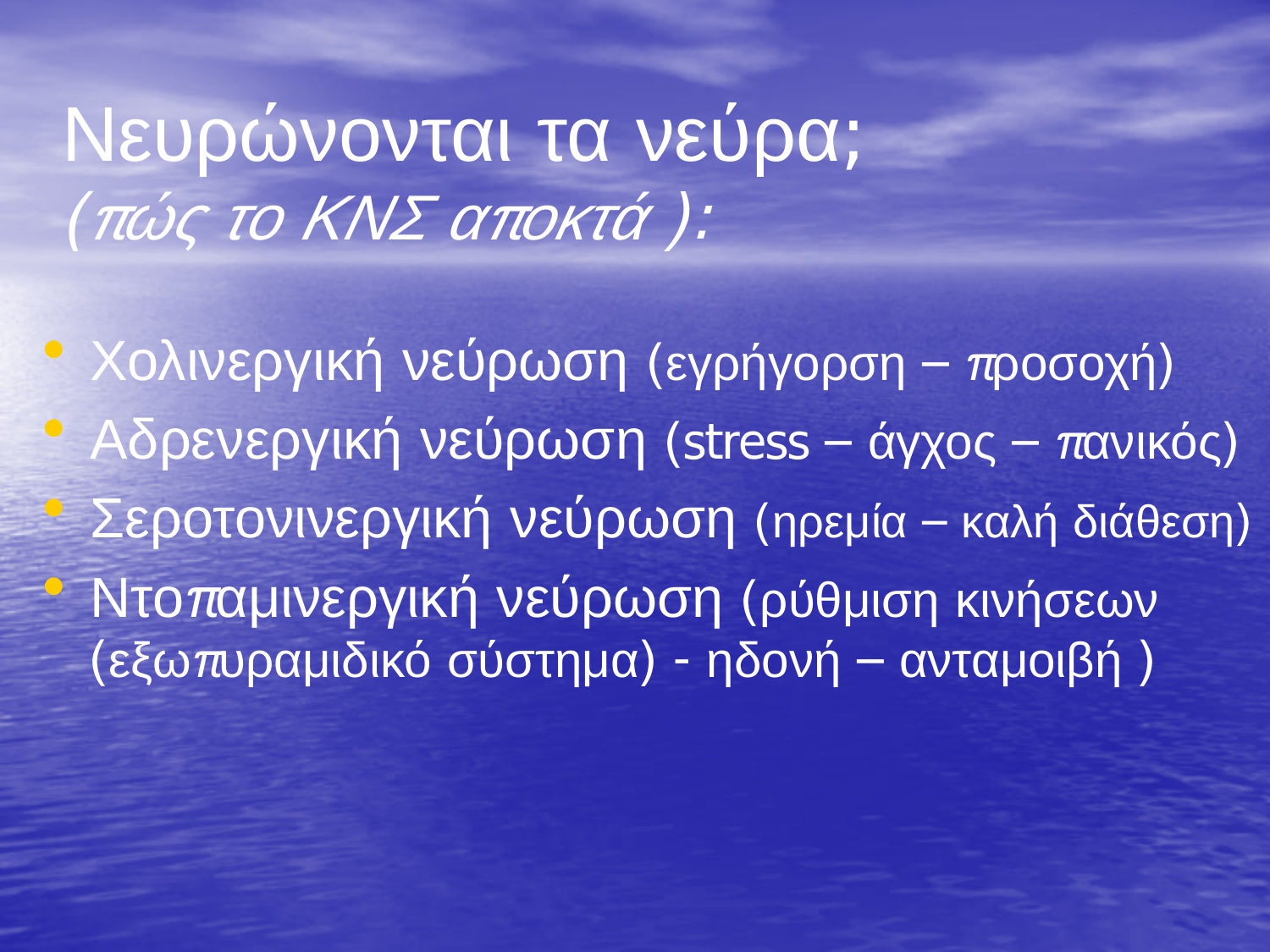

# Νευρώνονται τα νεύρα; (πώς το ΚΝΣ αποκτά ):
Χολινεργική νεύρωση (εγρήγορση – προσοχή)
Αδρενεργική νεύρωση (stress – άγχος – πανικός)
Σεροτονινεργική νεύρωση (ηρεμία – καλή διάθεση)
Ντοπαμινεργική νεύρωση (ρύθμιση κινήσεων (εξωπυραμιδικό σύστημα) - ηδονή – ανταμοιβή )